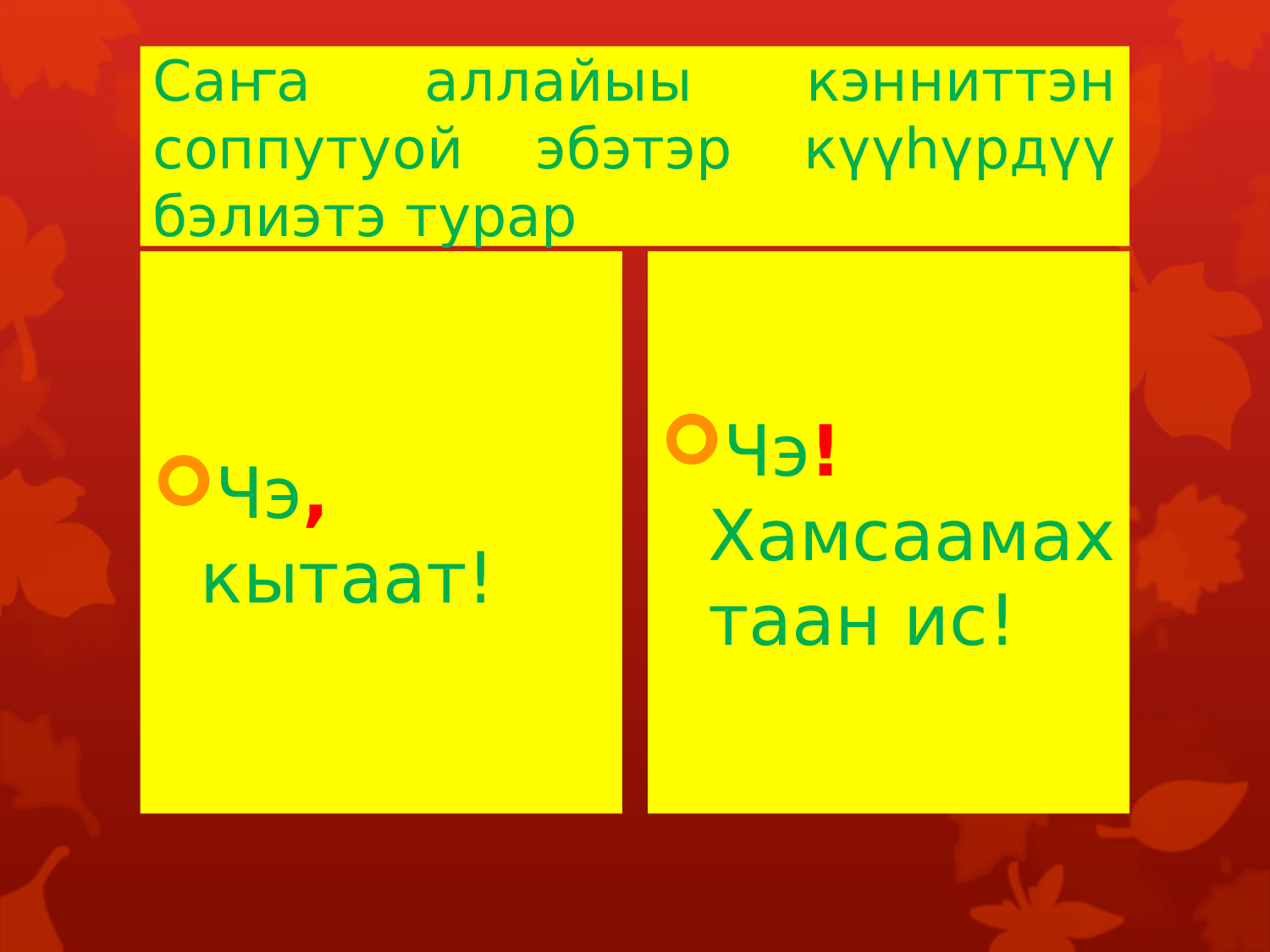

# Саҥа аллайыы кэнниттэн соппутуой эбэтэр күүһүрдүү бэлиэтэ турар
Чэ, кытаат!
Чэ! Хамсаамахтаан ис!